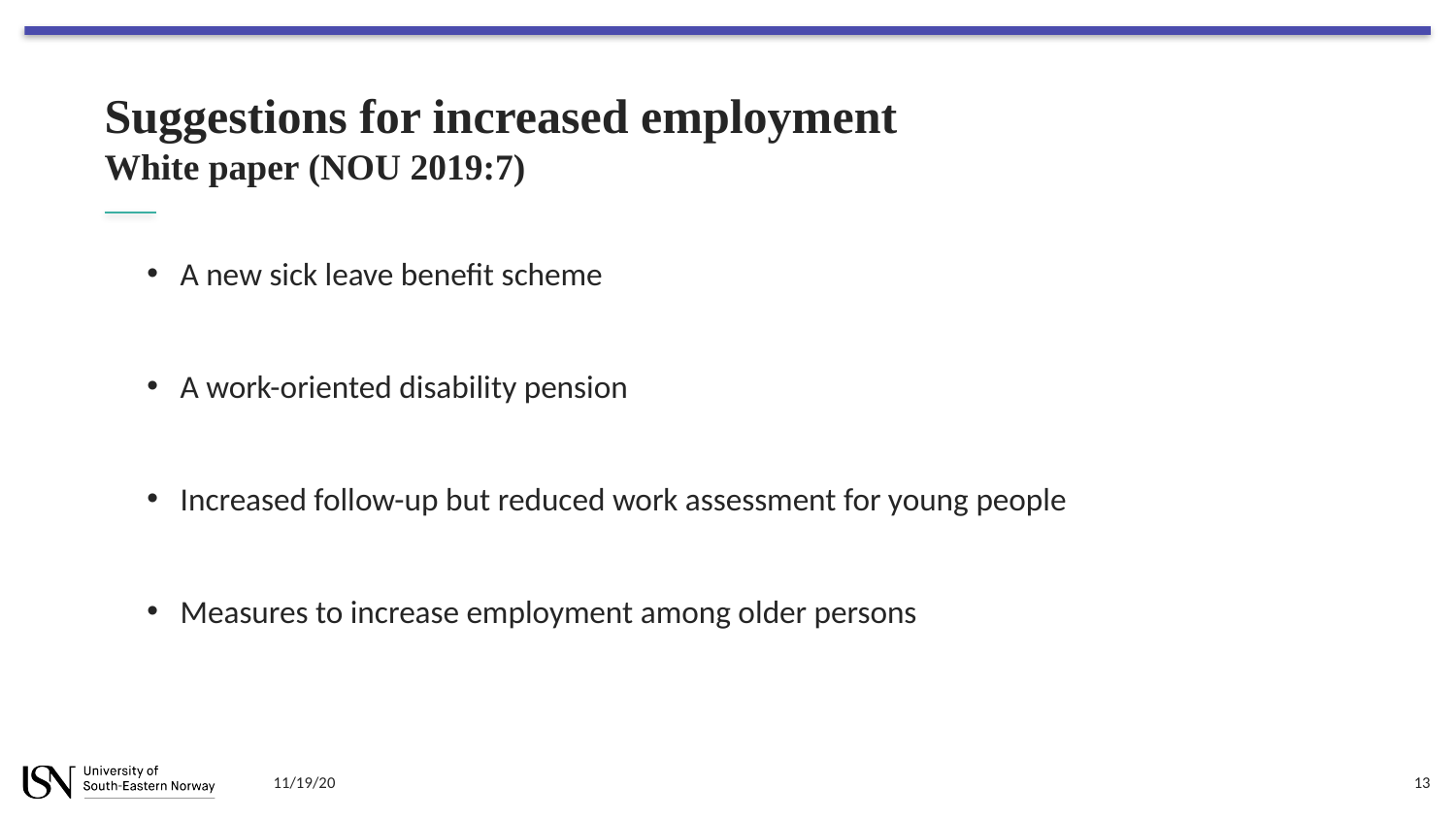

# Suggestions for increased employment White paper (NOU 2019:7)
A new sick leave benefit scheme

A work-oriented disability pension

Increased follow-up but reduced work assessment for young people

Measures to increase employment among older persons
11/19/20
13